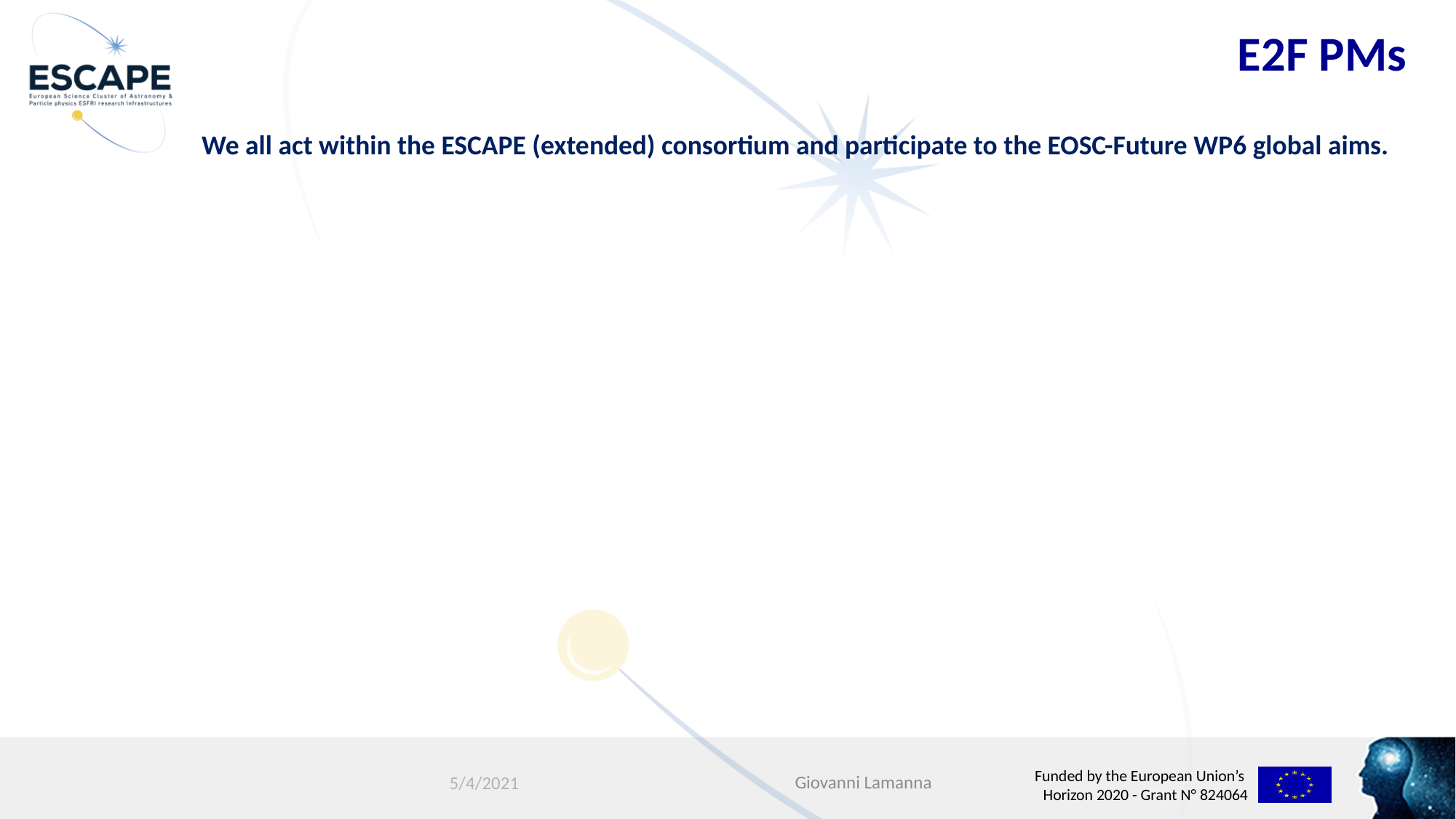

E2F PMs
We all act within the ESCAPE (extended) consortium and participate to the EOSC-Future WP6 global aims.

Giovanni Lamanna
5/4/2021